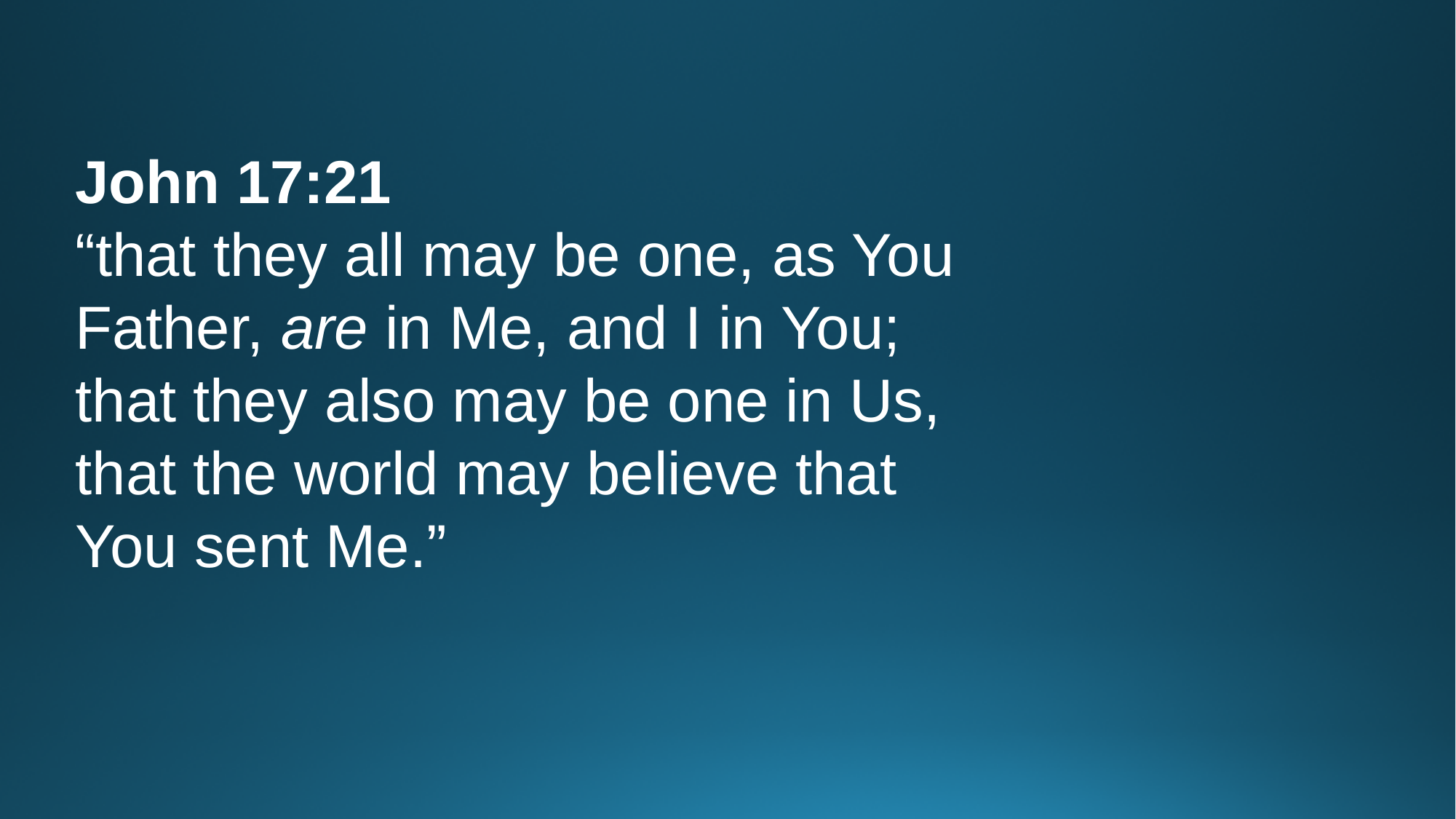

John 17:21
“that they all may be one, as You Father, are in Me, and I in You; that they also may be one in Us, that the world may believe that You sent Me.”